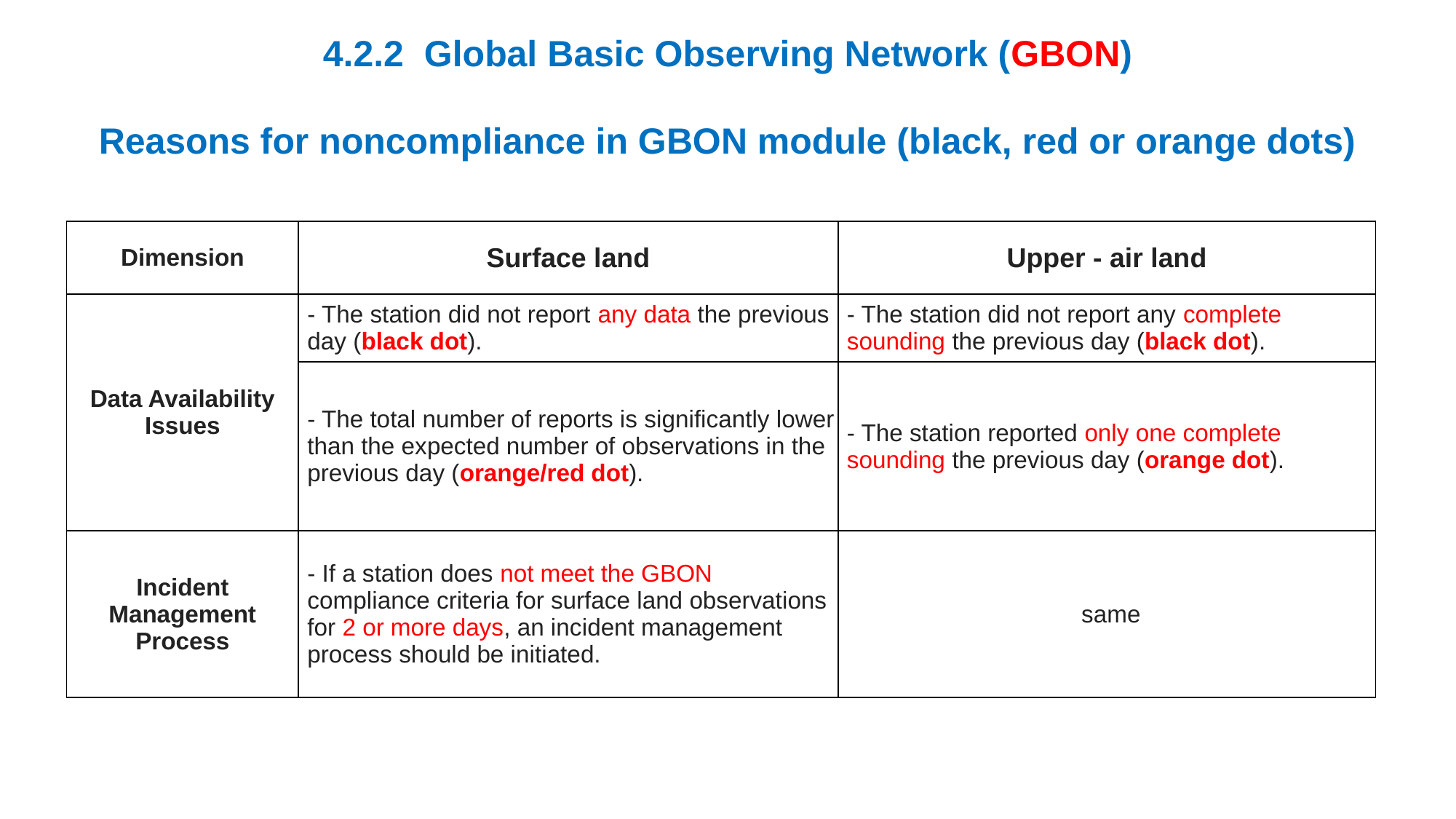

4.2.2  Global Basic Observing Network (GBON)

Reasons for noncompliance in GBON module (black, red or orange dots)
| Dimension | Surface land | Upper - air land |
| --- | --- | --- |
| Data Availability Issues | - The station did not report any data the previous day (black dot). | - The station did not report any complete sounding the previous day (black dot). |
|  | - The total number of reports is significantly lower than the expected number of observations in the previous day (orange/red dot). | - The station reported only one complete sounding the previous day (orange dot). |
| Incident Management Process | - If a station does not meet the GBON compliance criteria for surface land observations for 2 or more days, an incident management process should be initiated. | same |